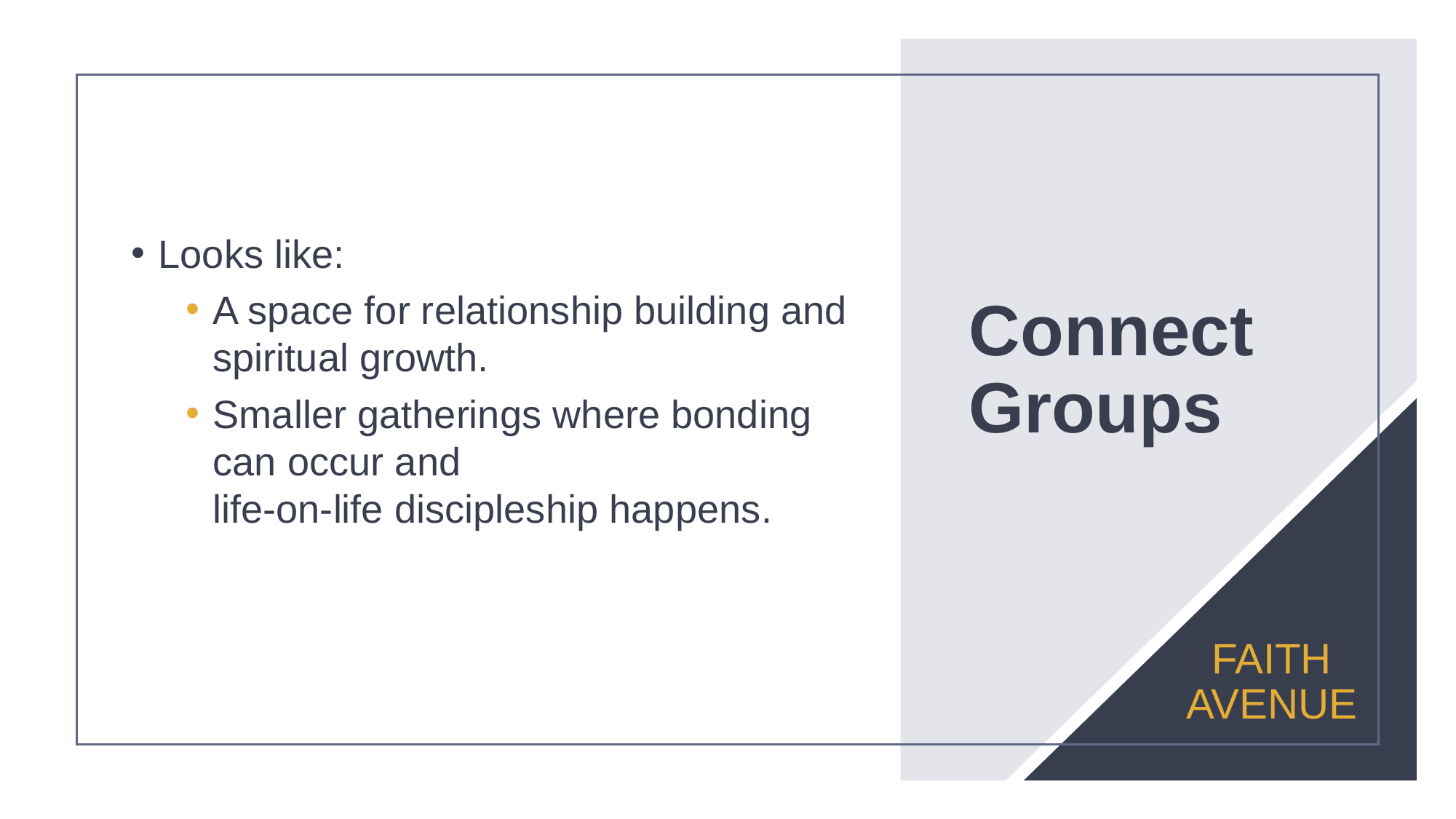

Looks like:
A space for relationship building and spiritual growth.
Smaller gatherings where bonding can occur and
life-on-life discipleship happens.
# Connect Groups

FAITH AVENUE